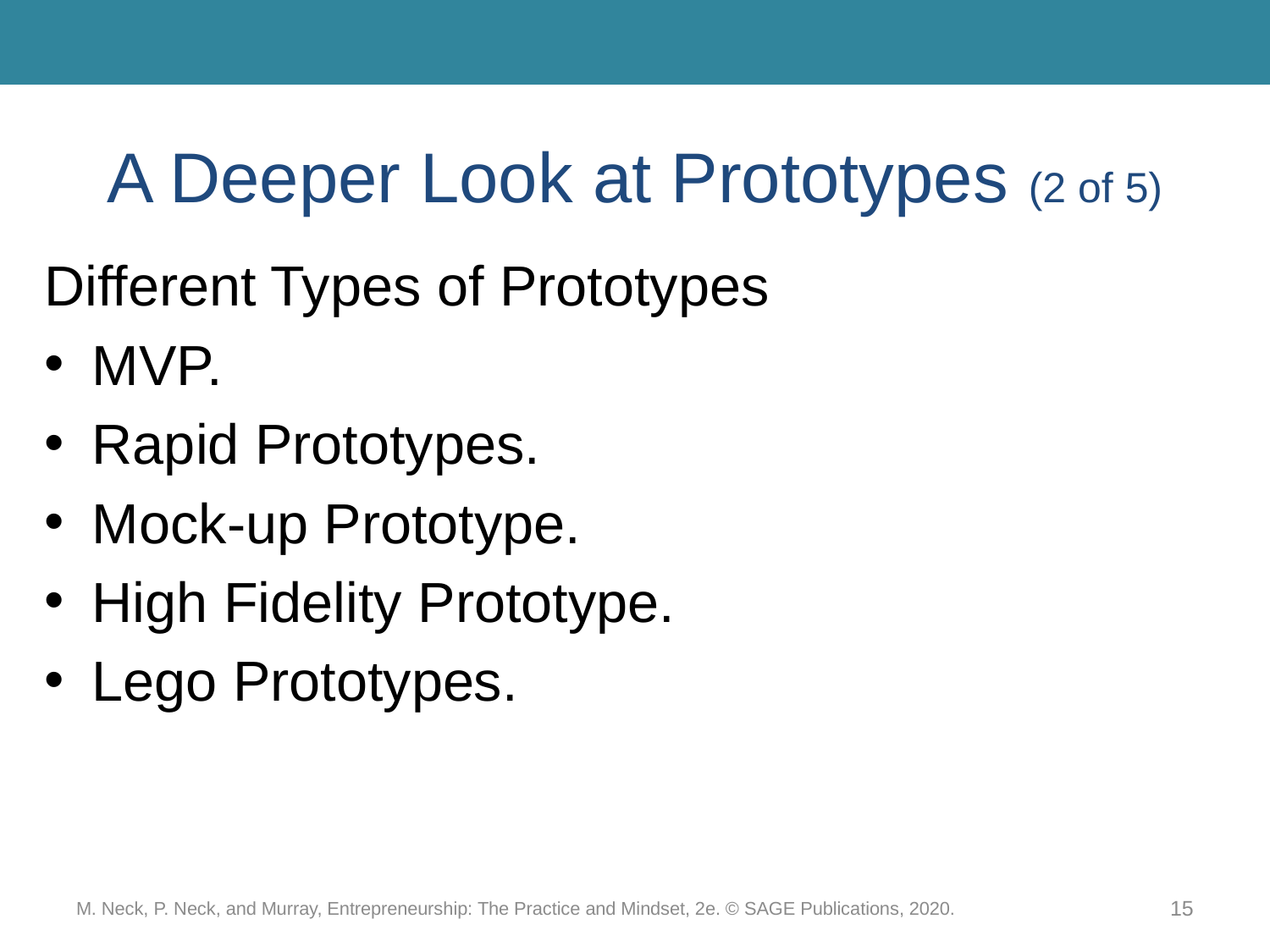

# A Deeper Look at Prototypes (2 of 5)
Different Types of Prototypes
MVP.
Rapid Prototypes.
Mock-up Prototype.
High Fidelity Prototype.
Lego Prototypes.

M. Neck, P. Neck, and Murray, Entrepreneurship: The Practice and Mindset, 2e. © SAGE Publications, 2020.
15